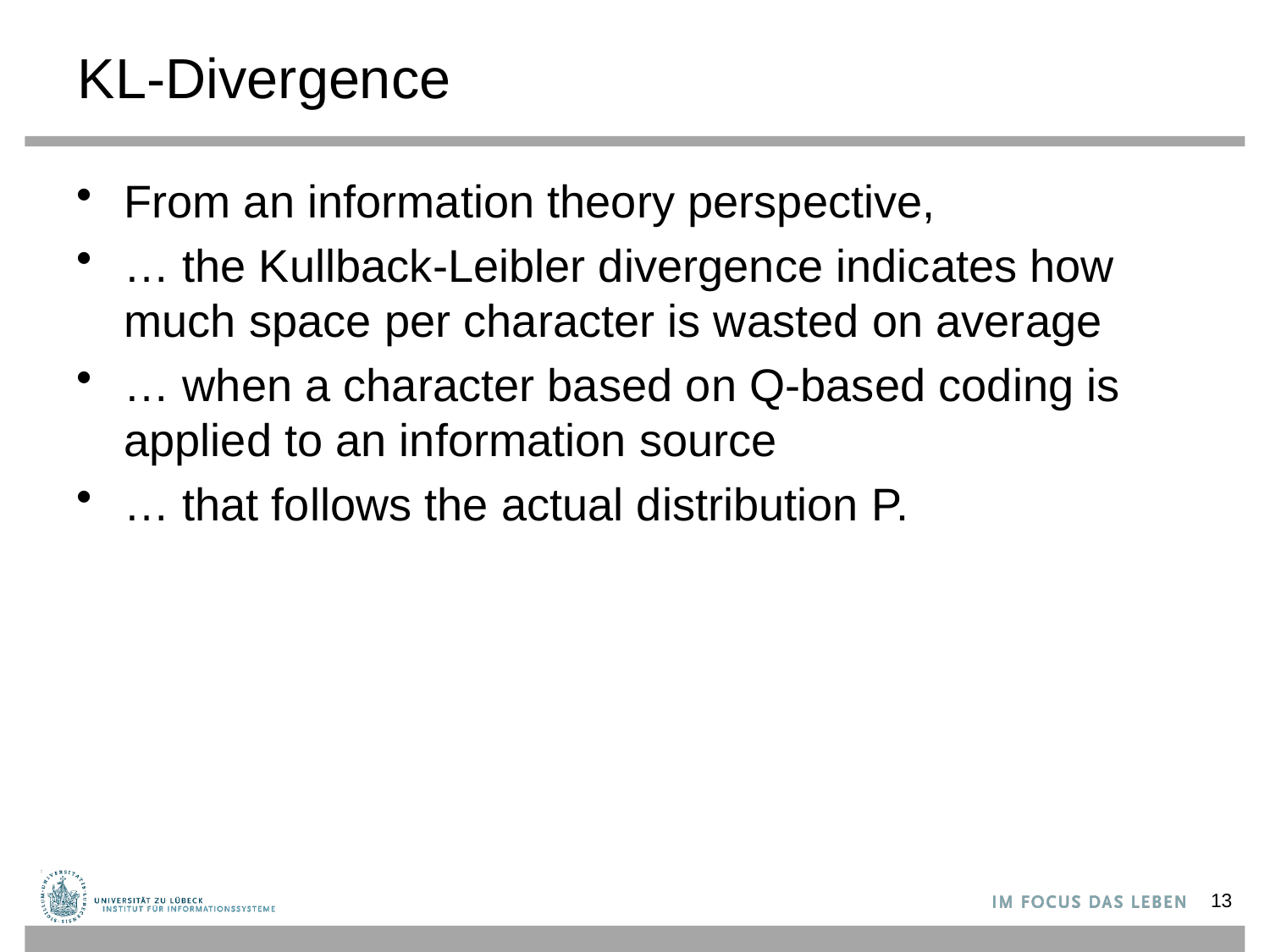

# KL-Divergence
From an information theory perspective,
… the Kullback-Leibler divergence indicates how much space per character is wasted on average
… when a character based on Q-based coding is applied to an information source
… that follows the actual distribution P.
13